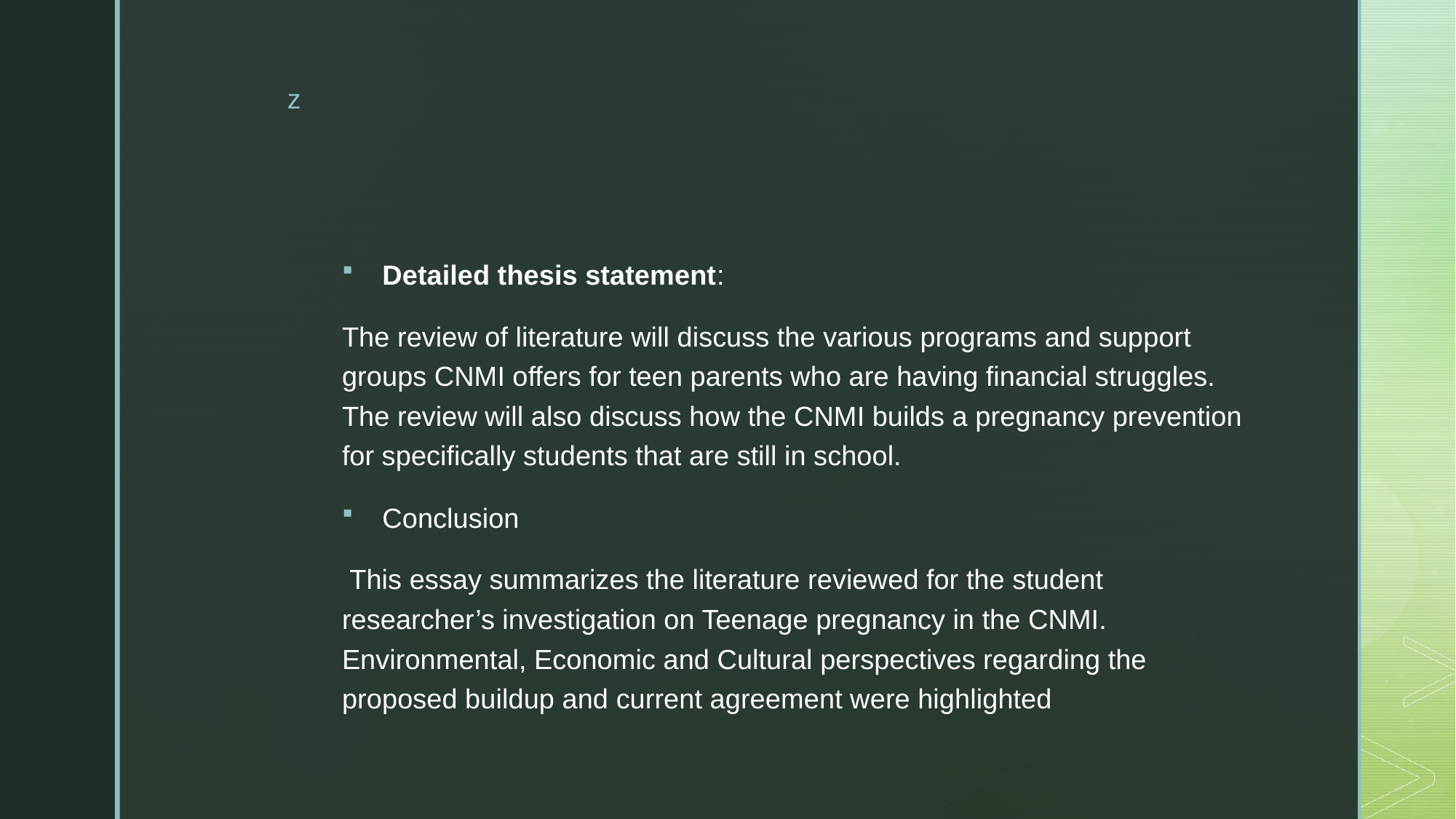

#
Detailed thesis statement:
The review of literature will discuss the various programs and support groups CNMI offers for teen parents who are having financial struggles. The review will also discuss how the CNMI builds a pregnancy prevention for specifically students that are still in school.
Conclusion
 This essay summarizes the literature reviewed for the student researcher’s investigation on Teenage pregnancy in the CNMI. Environmental, Economic and Cultural perspectives regarding the proposed buildup and current agreement were highlighted